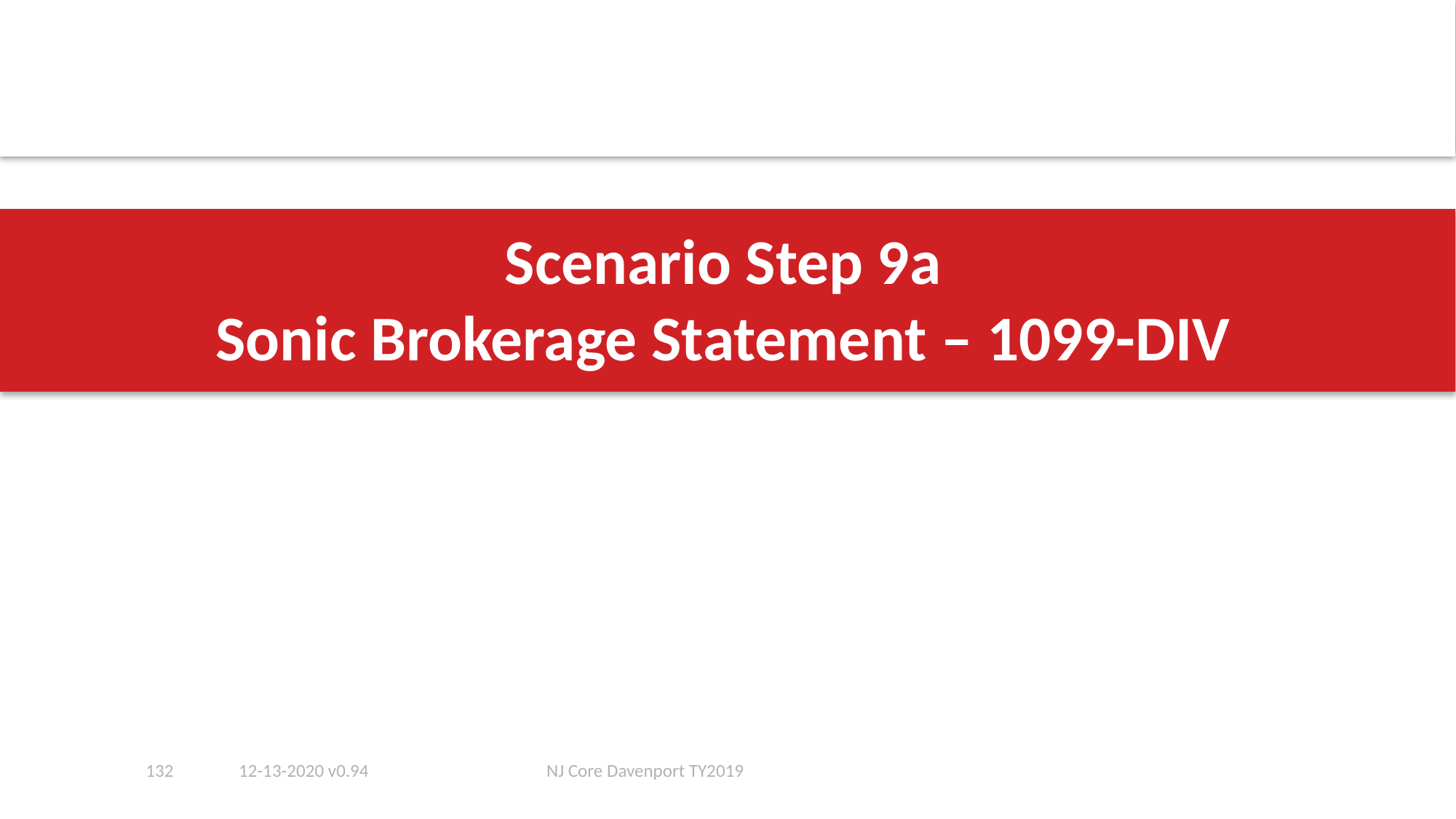

# Scenario Step 9a Sonic Brokerage Statement – 1099-DIV

132
12-13-2020 v0.94
NJ Core Davenport TY2019